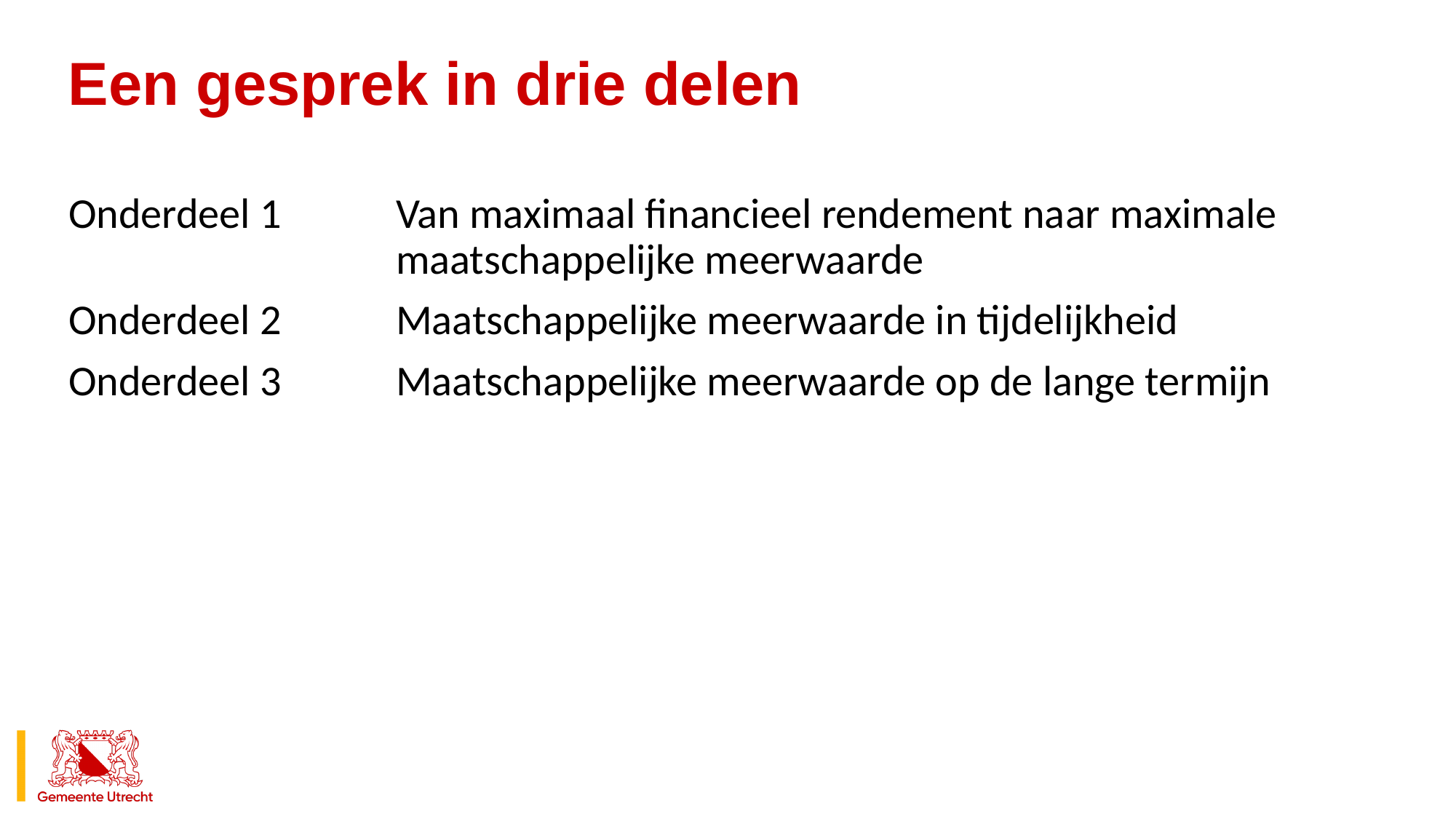

# Een gesprek in drie delen
Onderdeel 1		Van maximaal financieel rendement naar maximale 				maatschappelijke meerwaarde
Onderdeel 2		Maatschappelijke meerwaarde in tijdelijkheid
Onderdeel 3		Maatschappelijke meerwaarde op de lange termijn